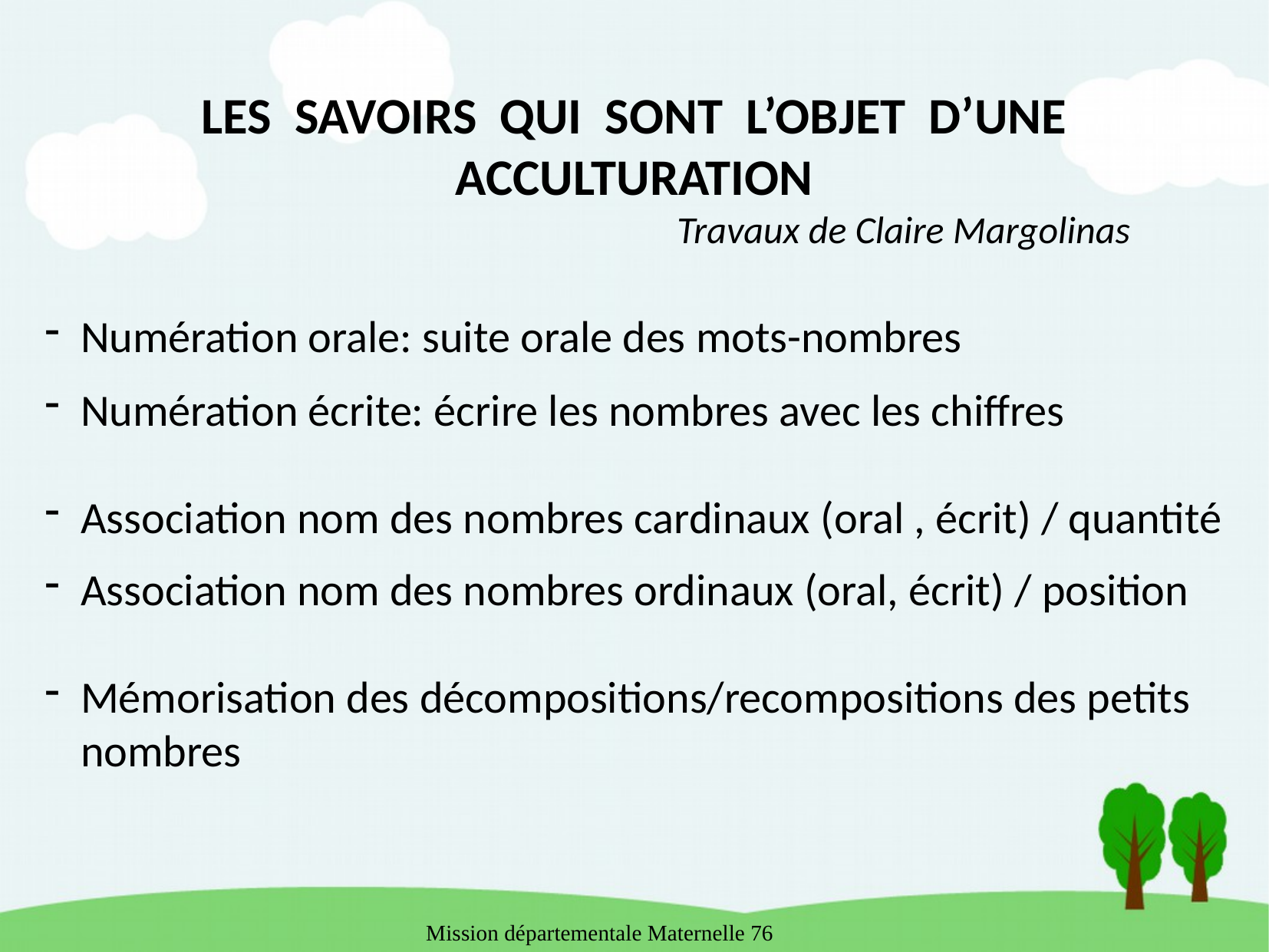

LES  SAVOIRS  QUI  SONT  L’OBJET  D’UNE ACCULTURATION
Travaux de Claire Margolinas
Numération orale: suite orale des mots-nombres

Numération écrite: écrire les nombres avec les chiffres

Association nom des nombres cardinaux (oral , écrit) / quantité

Association nom des nombres ordinaux (oral, écrit) / position

Mémorisation des décompositions/recompositions des petits nombres
Mission départementale Maternelle 76